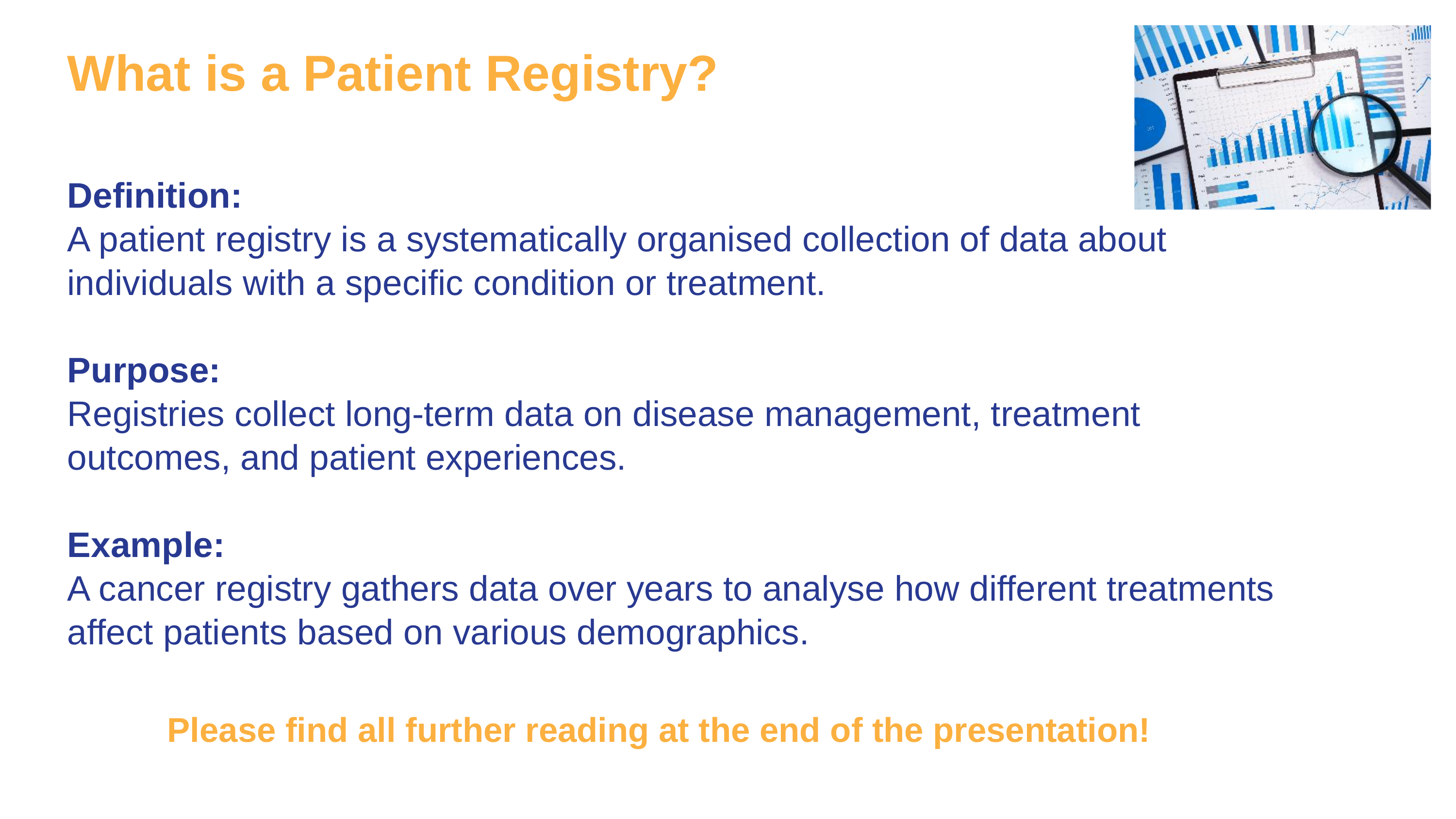

What is a Patient Registry?
Definition:
A patient registry is a systematically organised collection of data about individuals with a specific condition or treatment.

Purpose:
Registries collect long-term data on disease management, treatment outcomes, and patient experiences.

Example:
A cancer registry gathers data over years to analyse how different treatments affect patients based on various demographics.

Please find all further reading at the end of the presentation!